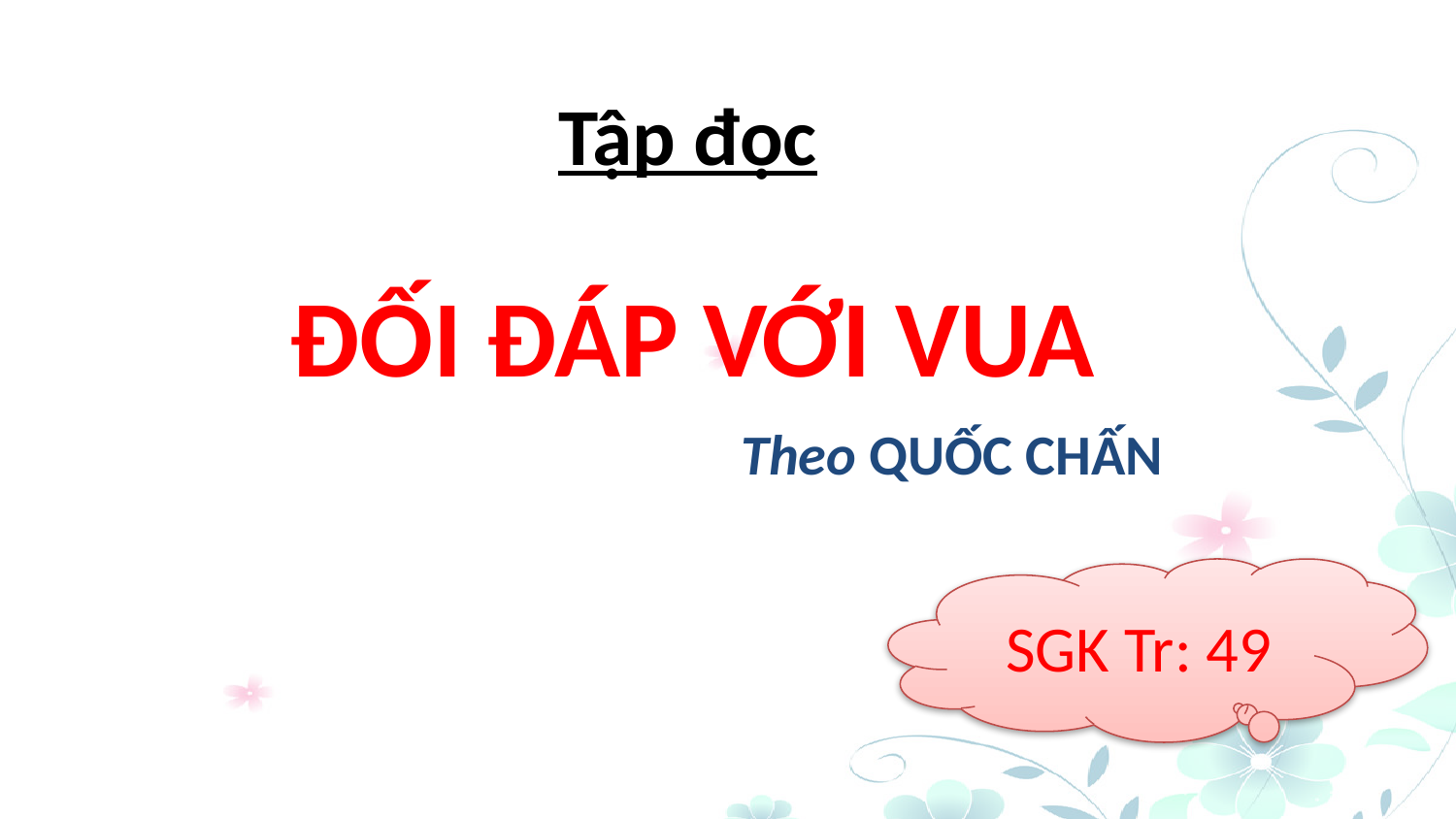

Tập đọc
ĐỐI ĐÁP VỚI VUA
Theo QUỐC CHẤN
SGK Tr: 49